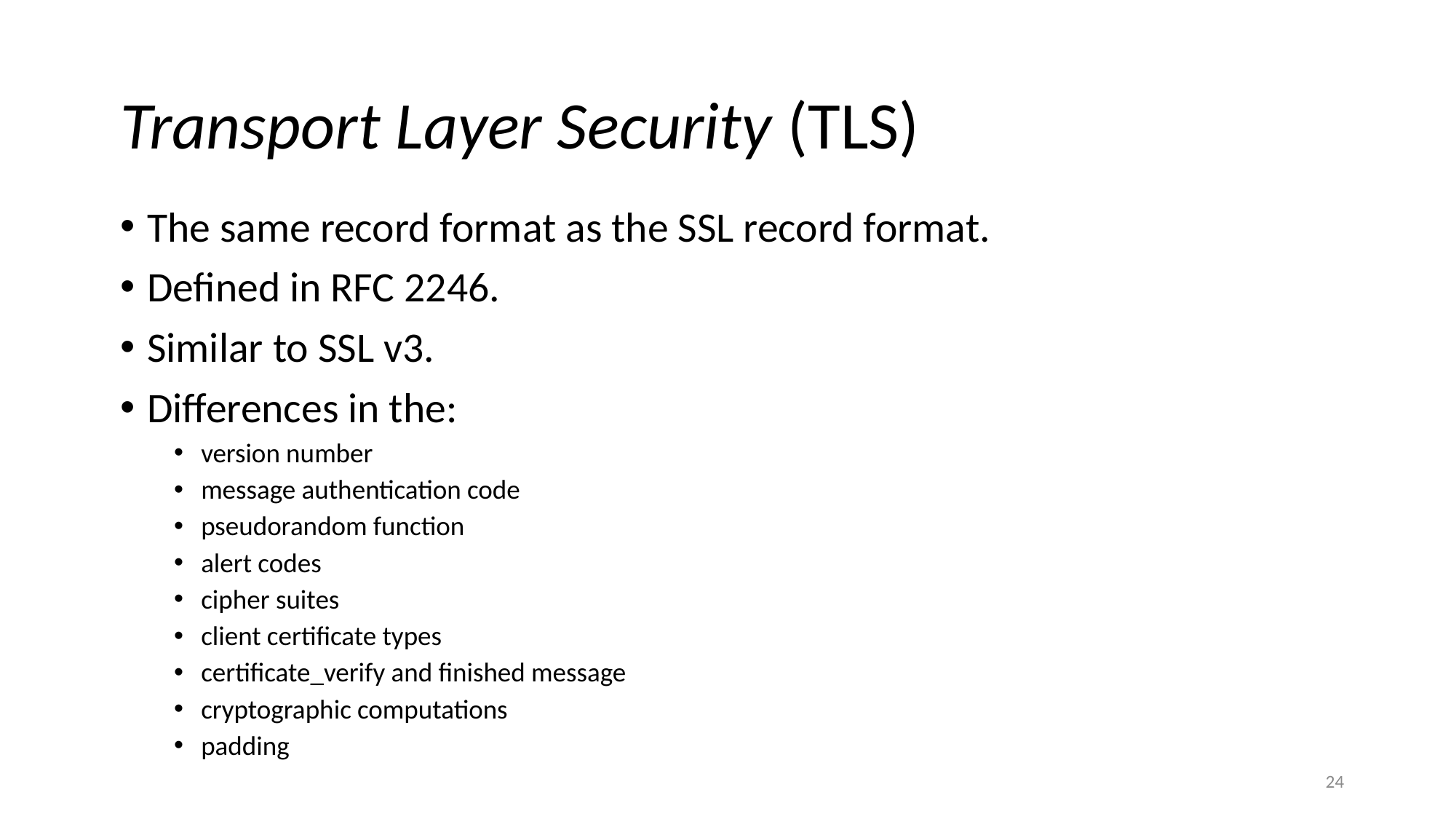

# Transport Layer Security (TLS)
The same record format as the SSL record format.
Defined in RFC 2246.
Similar to SSL v3.
Differences in the:
version number
message authentication code
pseudorandom function
alert codes
cipher suites
client certificate types
certificate_verify and finished message
cryptographic computations
padding

24